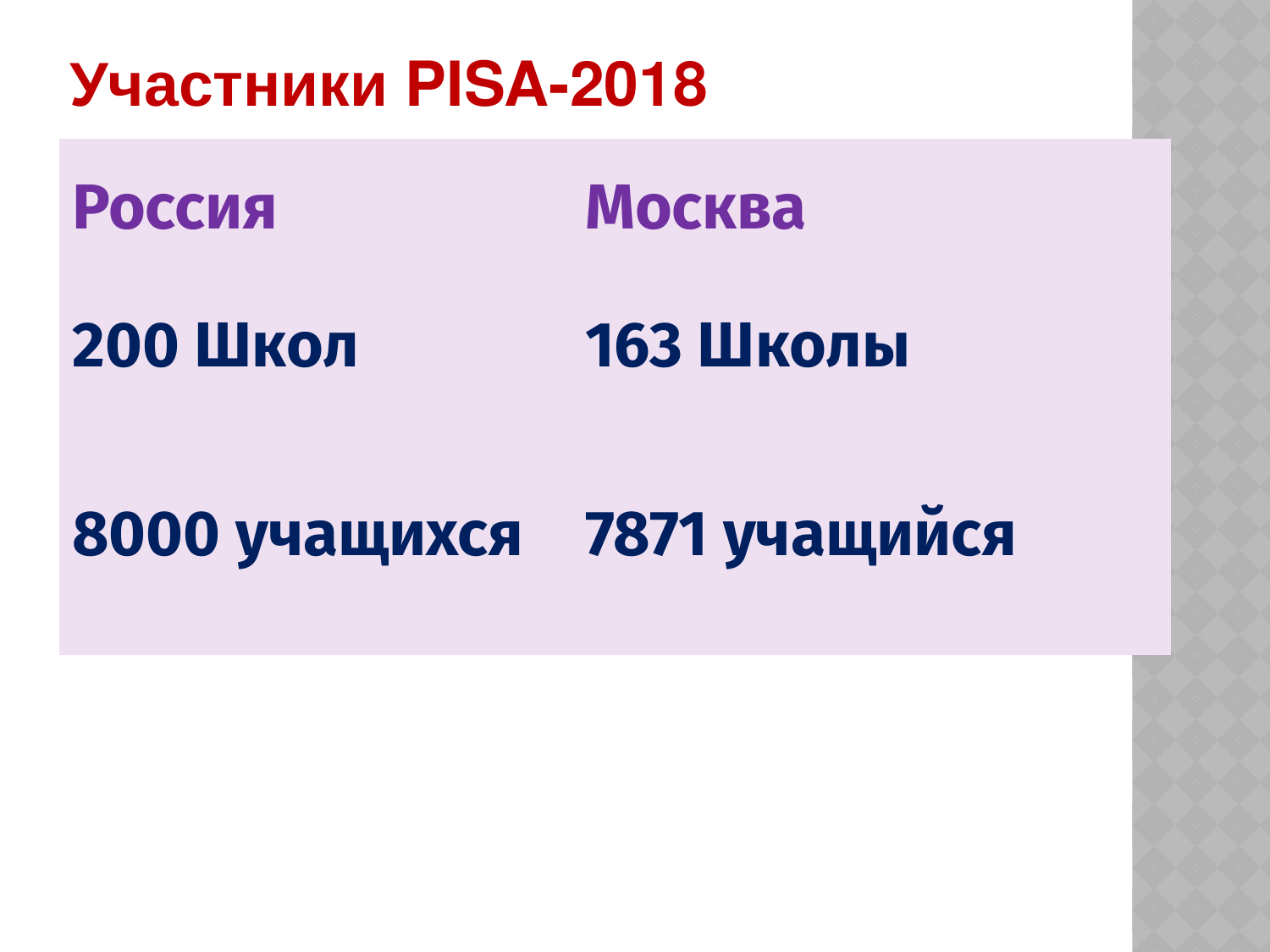

# Участники PISA-2018
| Россия | Москва |
| --- | --- |
| 200 Школ | 163 Школы |
| 8000 учащихся | 7871 учащийся |